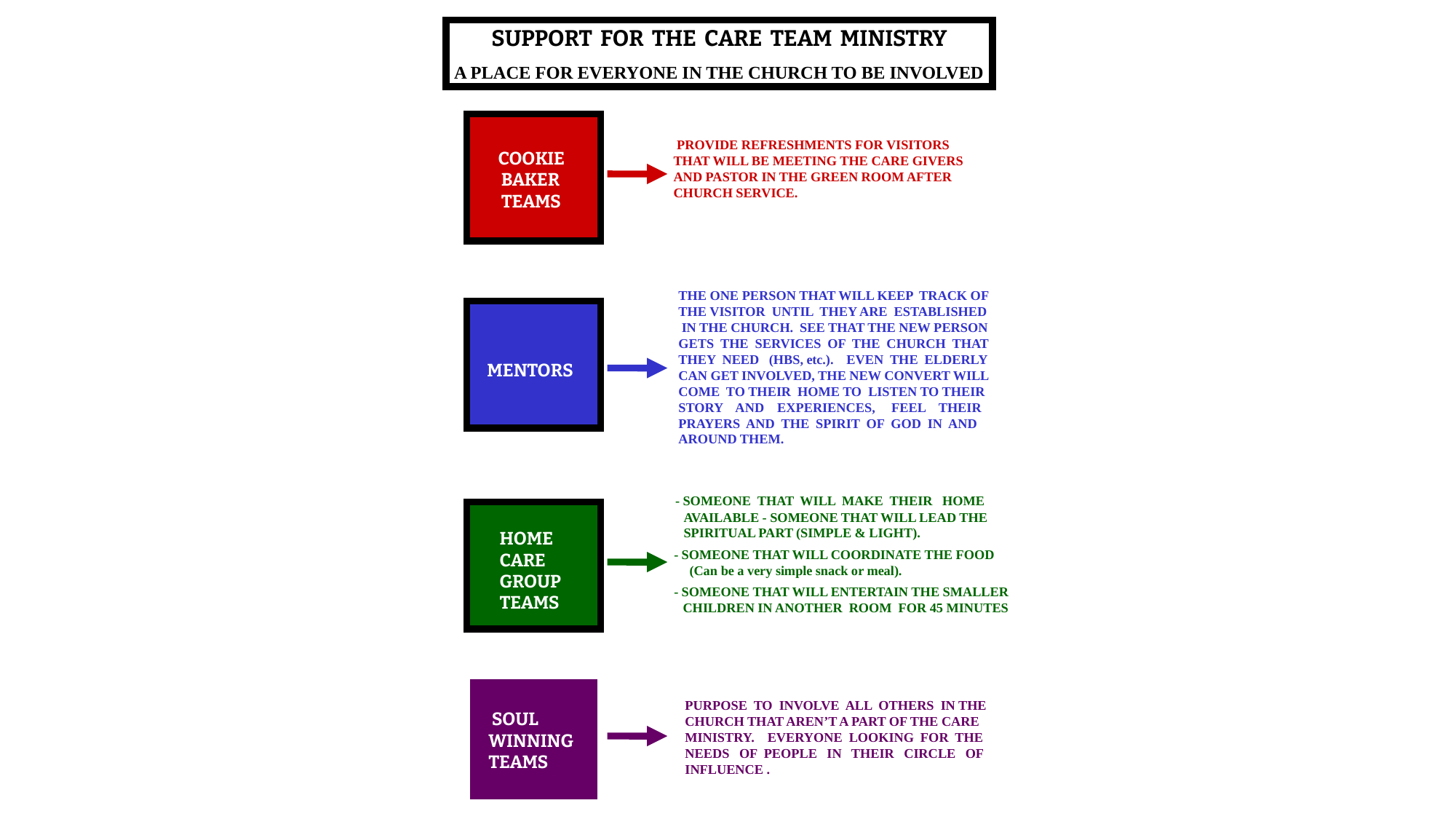

SUPPORT  FOR  THE  CARE  TEAM  MINISTRY

A PLACE FOR EVERYONE IN THE CHURCH TO BE INVOLVED

COOKIE
 BAKER
 TEAMS
 PROVIDE REFRESHMENTS FOR VISITORS
THAT WILL BE MEETING THE CARE GIVERS
AND PASTOR IN THE GREEN ROOM AFTER
CHURCH SERVICE.

THE ONE PERSON THAT WILL KEEP  TRACK OF THE VISITOR  UNTIL  THEY ARE  ESTABLISHED
 IN THE CHURCH.  SEE THAT THE NEW PERSON GETS  THE  SERVICES  OF  THE  CHURCH  THAT THEY  NEED   (HBS, etc.).    EVEN  THE  ELDERLY CAN GET INVOLVED, THE NEW CONVERT WILL COME  TO THEIR  HOME TO  LISTEN TO THEIR STORY    AND    EXPERIENCES,     FEEL    THEIR PRAYERS  AND  THE  SPIRIT  OF  GOD  IN  AND AROUND THEM.

 MENTORS

  - SOMEONE  THAT  WILL  MAKE  THEIR   HOME
     AVAILABLE - SOMEONE THAT WILL LEAD THE
     SPIRITUAL PART (SIMPLE & LIGHT).

  - SOMEONE THAT WILL COORDINATE THE FOOD        (Can be a very simple snack or meal).

  - SOMEONE THAT WILL ENTERTAIN THE SMALLER CHILDREN IN ANOTHER  ROOM  FOR 45 MINUTES

HOME
CARE
GROUP
TEAMS

PURPOSE  TO  INVOLVE  ALL  OTHERS  IN THE
CHURCH THAT AREN’T A PART OF THE CARE
MINISTRY.    EVERYONE  LOOKING  FOR  THE
NEEDS   OF  PEOPLE   IN   THEIR   CIRCLE   OF
INFLUENCE .
 SOUL
WINNING
TEAMS